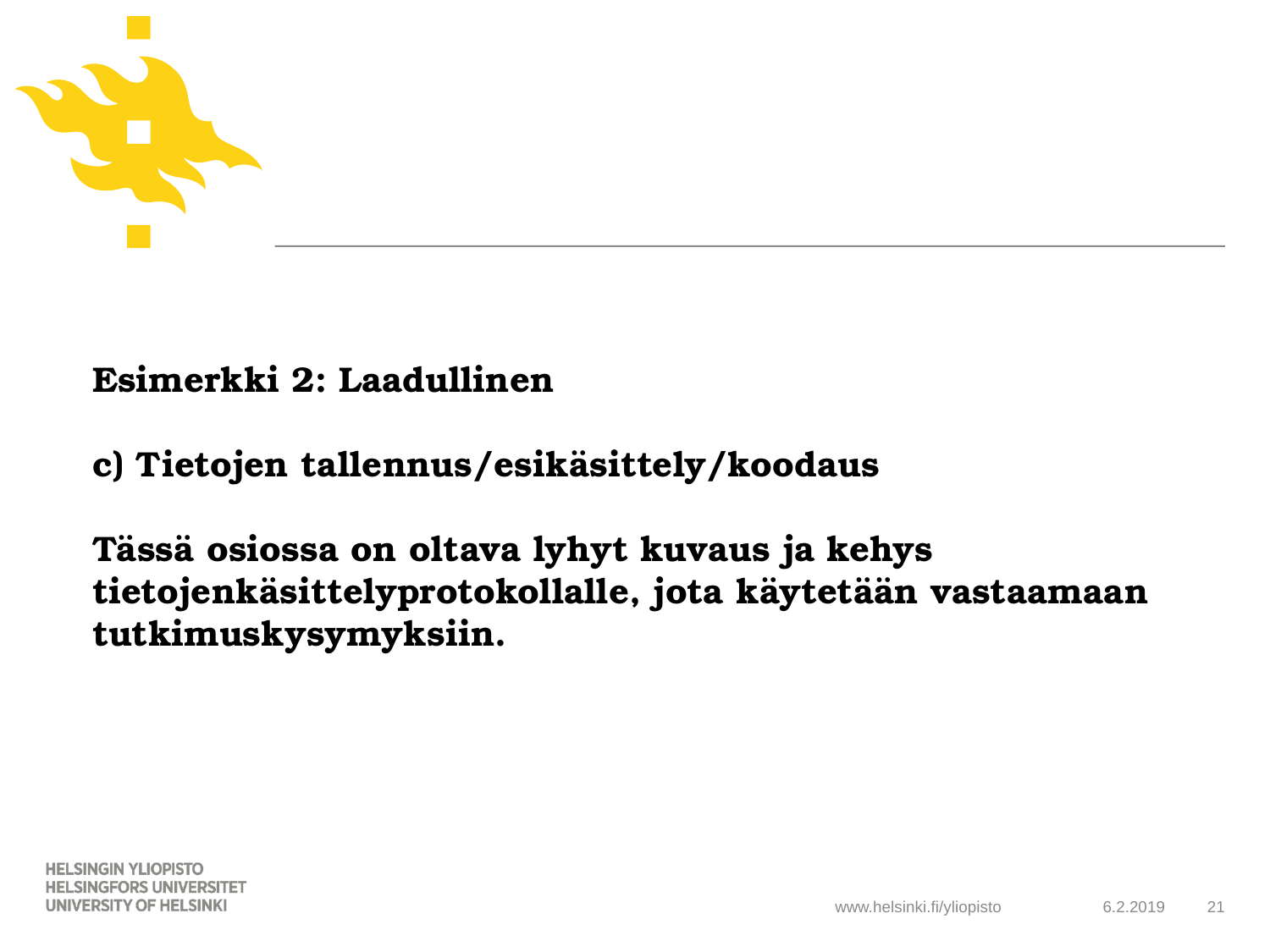

Esimerkki 2: Laadullinen

c) Tietojen tallennus/esikäsittely/koodaus

Tässä osiossa on oltava lyhyt kuvaus ja kehys tietojenkäsittelyprotokollalle, jota käytetään vastaamaan tutkimuskysymyksiin.

6.2.2019
21